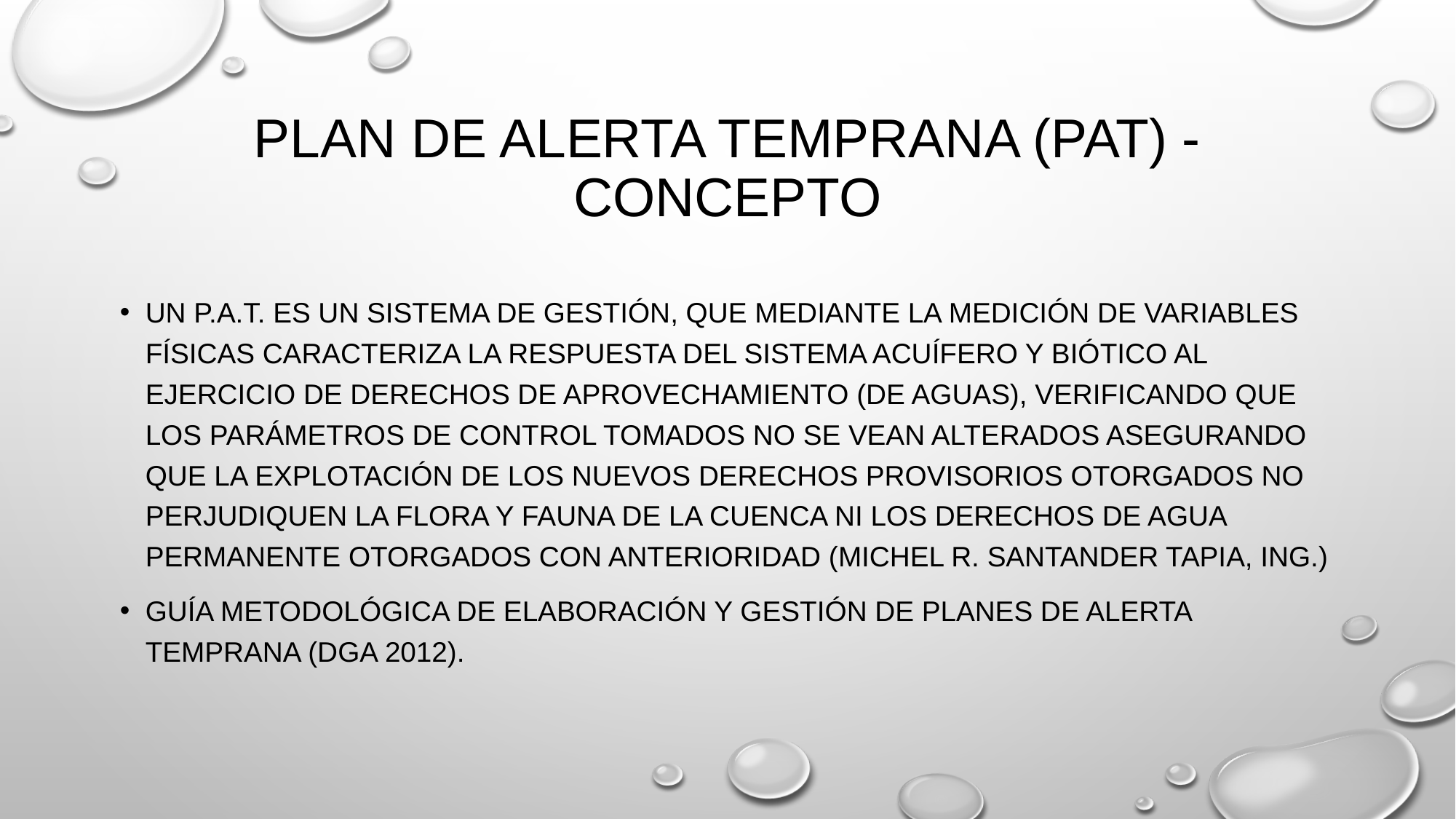

# Plan de alerta temprana (PAT) - concepto
Un P.A.T. es un sistema de gestión, que mediante la medición de variables físicas caracteriza la respuesta del sistema acuífero y biótico al ejercicio de derechos de aprovechamiento (de aguas), verificando que los parámetros de control tomados no se vean alterados asegurando que la explotación de los nuevos derechos provisorios otorgados no perjudiquen la flora y fauna de la cuenca ni los derechos de agua permanente otorgados con anterioridad (Michel R. Santander Tapia, ing.)
Guía Metodológica de Elaboración y Gestión de Planes de alerta Temprana (DGA 2012).